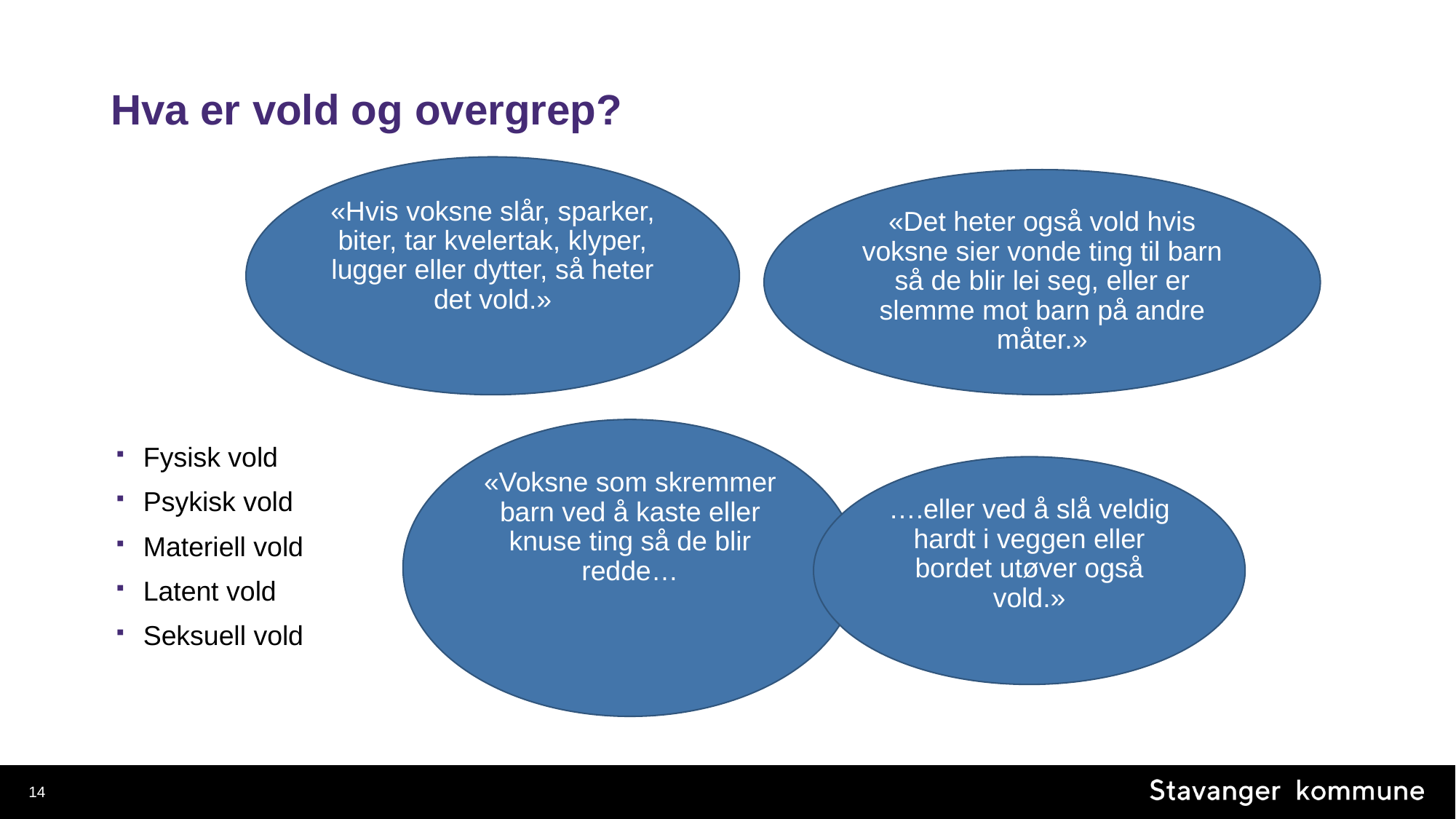

# Hva er vold og overgrep?
«Hvis voksne slår, sparker, biter, tar kvelertak, klyper, lugger eller dytter, så heter det vold.»
«Det heter også vold hvis voksne sier vonde ting til barn så de blir lei seg, eller er slemme mot barn på andre måter.»
«Voksne som skremmer barn ved å kaste eller knuse ting så de blir redde…
Fysisk vold
Psykisk vold
Materiell vold
Latent vold
Seksuell vold
….eller ved å slå veldig hardt i veggen eller bordet utøver også vold.»
14